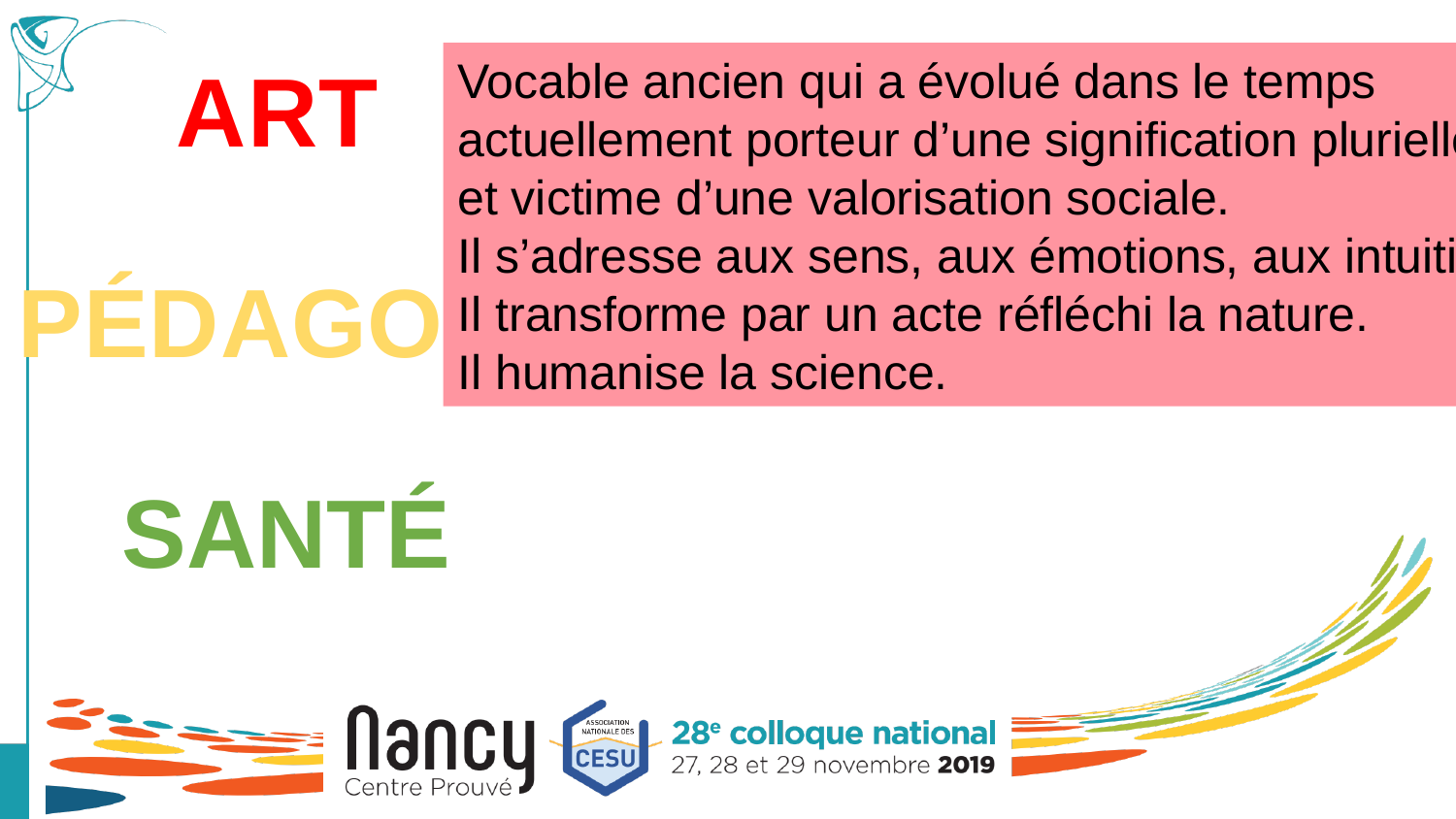

ART

Vocable ancien qui a évolué dans le temps
actuellement porteur d’une signification plurielle
et victime d’une valorisation sociale.
Il s’adresse aux sens, aux émotions, aux intuitions.
Il transforme par un acte réfléchi la nature.
Il humanise la science.
PÉDAGOGIE

SANTÉ